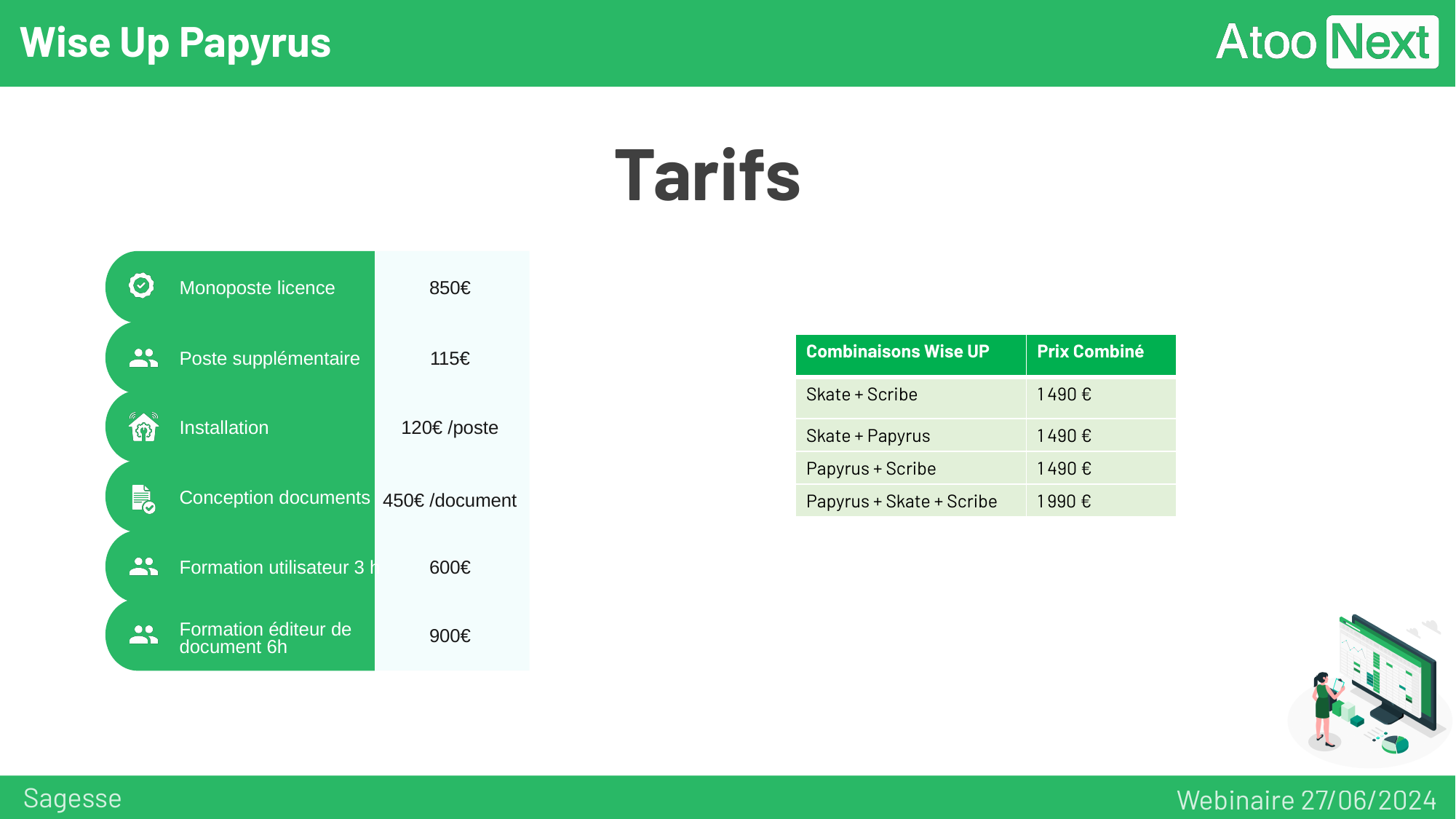

Wise Up Papyrus
Tarifs

Monoposte licence
850€

| Combinaisons Wise UP | Prix Combiné |
| --- | --- |
| Skate + Scribe | 1 490 € |
| Skate + Papyrus | 1 490 € |
| Papyrus + Scribe | 1 490 € |
| Papyrus + Skate + Scribe | 1 990 € |

Poste supplémentaire
115€

Installation
120€ /poste

Conception documents

450€ /document

Formation utilisateur 3 h
600€

Formation éditeur de document 6h
900€